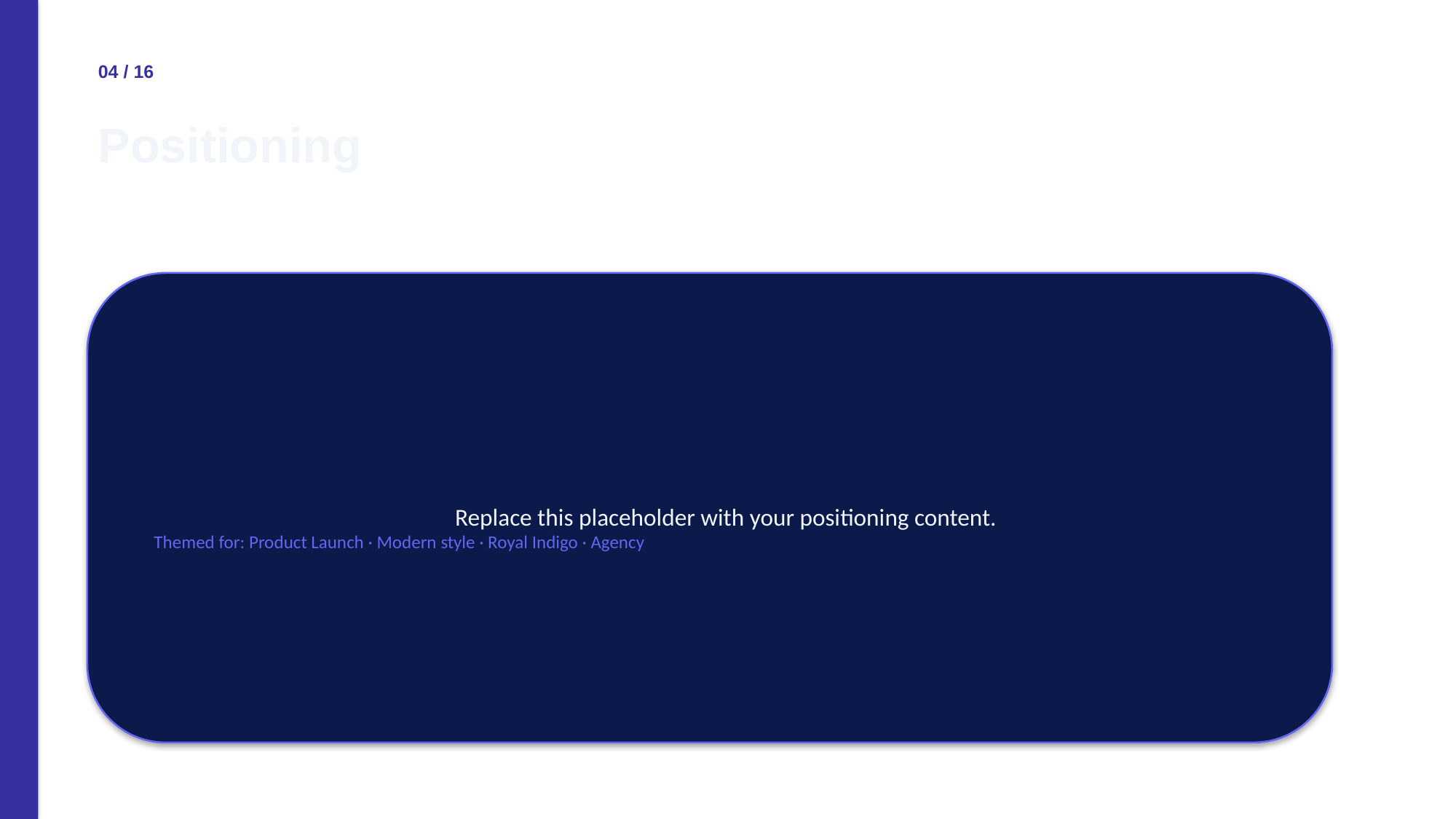

04 / 16
Positioning
Replace this placeholder with your positioning content.
Themed for: Product Launch · Modern style · Royal Indigo · Agency